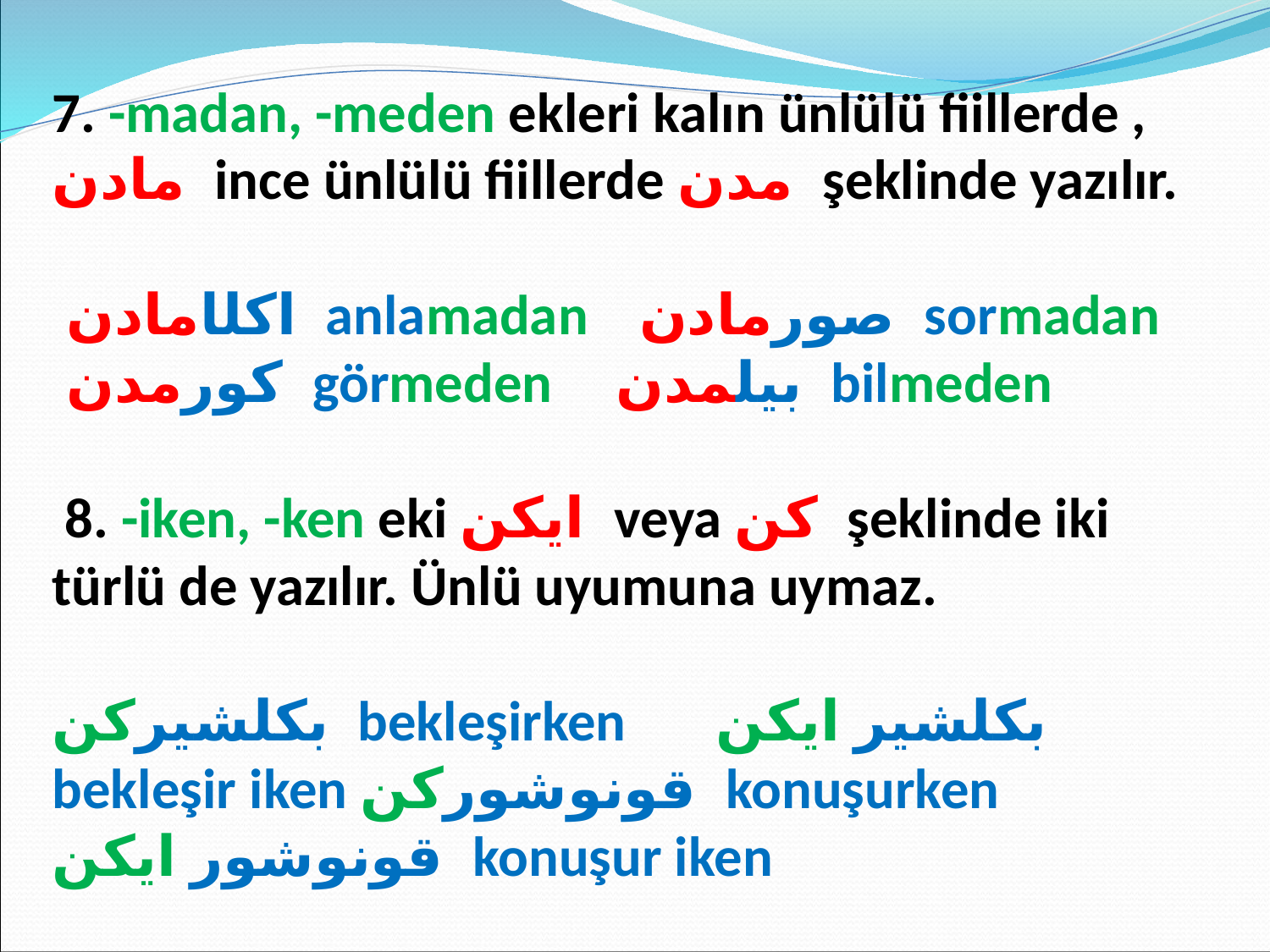

7. -madan, -meden ekleri kalın ünlülü fiillerde , مادن  ince ünlülü fiillerde مدن  şeklinde yazılır.

 اكلامادن  anlamadan    صورمادن  sormadan
 كورمدن  görmeden     بيلمدن  bilmeden

 8. -iken, -ken eki ايكن  veya كن  şeklinde iki türlü de yazılır. Ünlü uyumuna uymaz.

بكلشيركن  bekleşirken       بكلشير ايكن  bekleşir iken قونوشوركن  konuşurken   قونوشور ايكن  konuşur iken